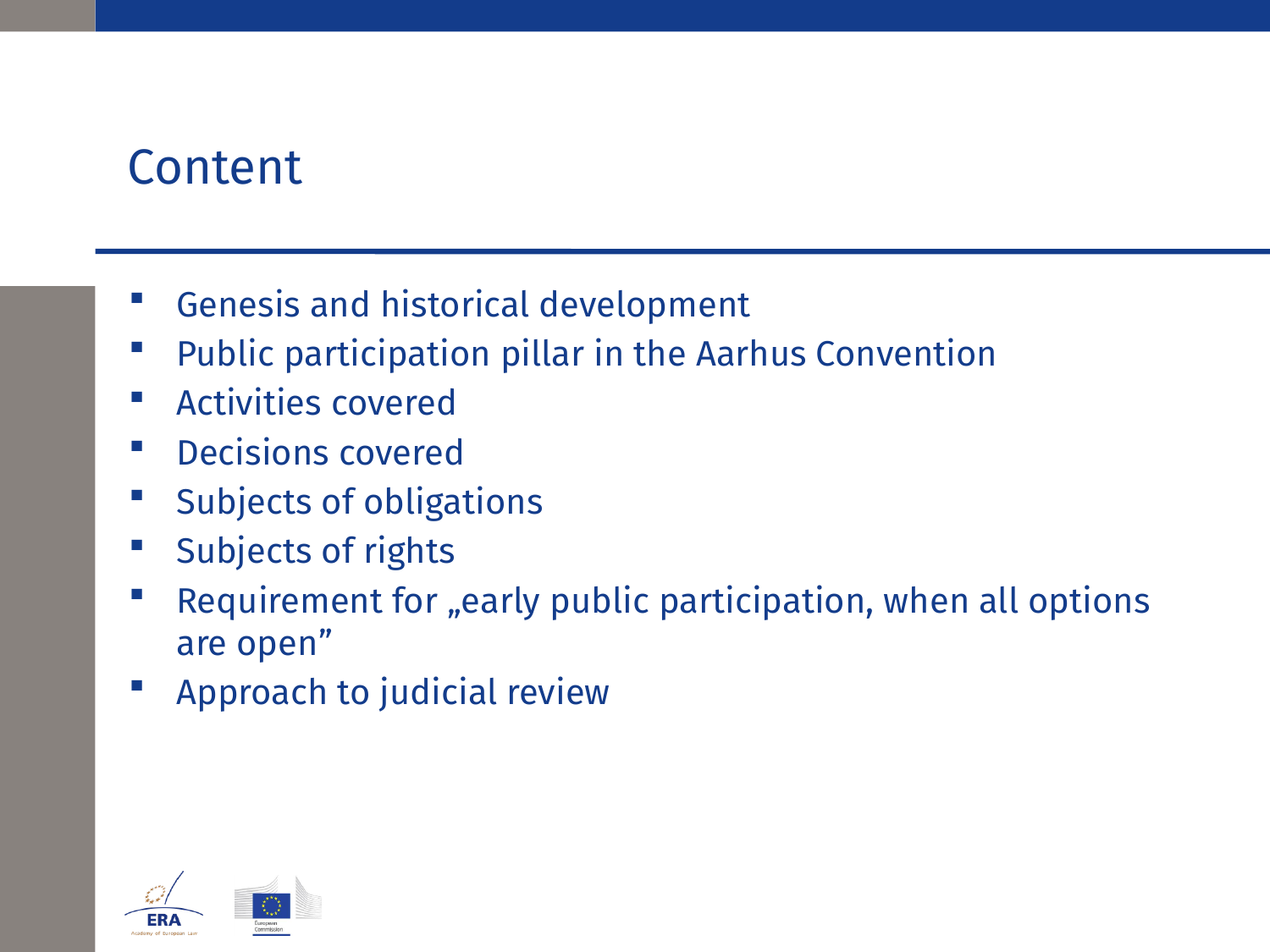

# Content
Genesis and historical development
Public participation pillar in the Aarhus Convention
Activities covered
Decisions covered
Subjects of obligations
Subjects of rights
Requirement for „early public participation, when all options are open”
Approach to judicial review